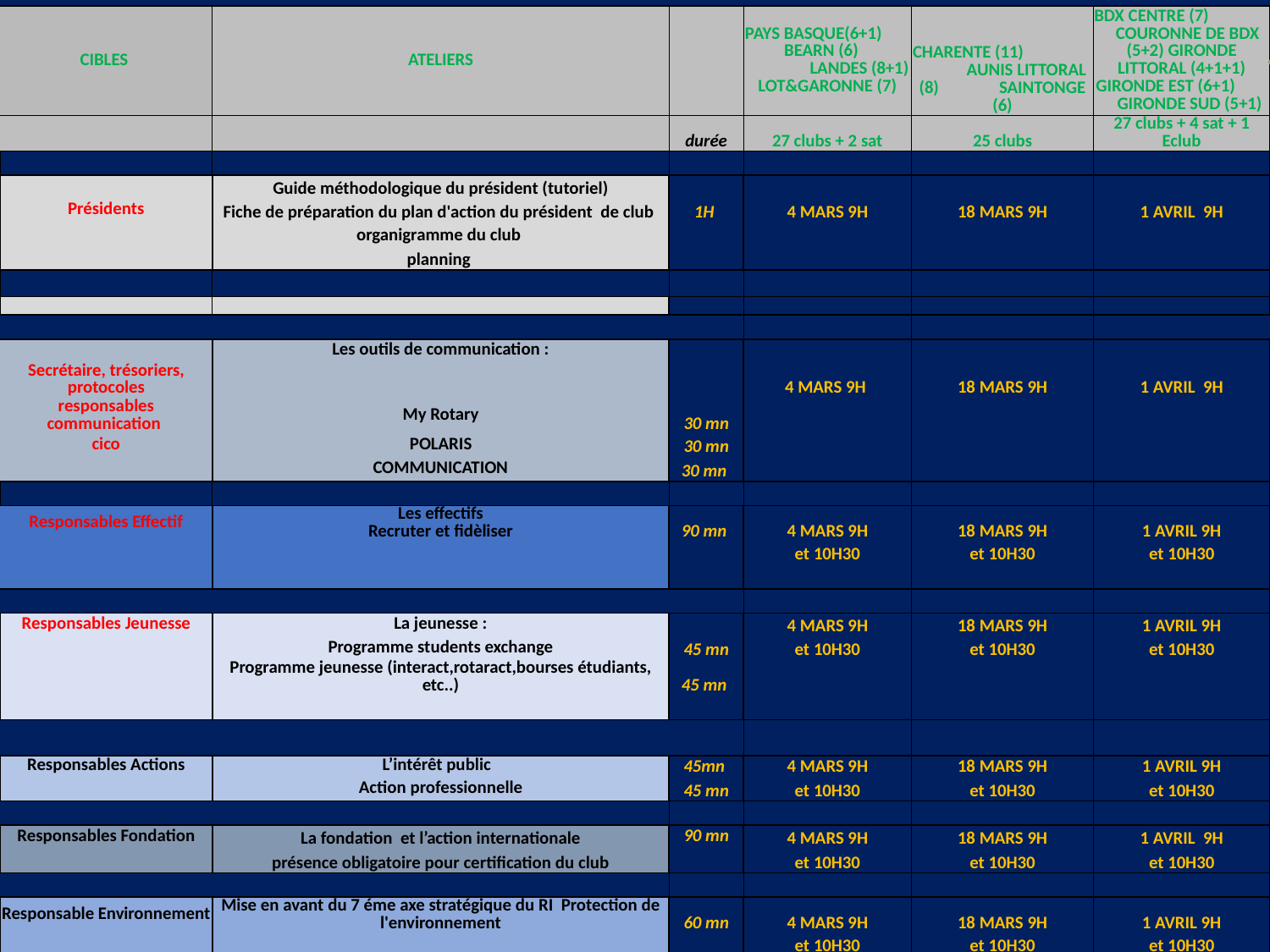

Mettre à jour le nombre de clubs/ zones ADG
| CIBLES | ATELIERS |  | PAYS BASQUE(6+1) BEARN (6) LANDES (8+1) LOT&GARONNE (7) | CHARENTE (11) AUNIS LITTORAL (8) SAINTONGE (6) | BDX CENTRE (7) COURONNE DE BDX (5+2) GIRONDE LITTORAL (4+1+1) GIRONDE EST (6+1) GIRONDE SUD (5+1) |
| --- | --- | --- | --- | --- | --- |
|  |  | durée | 27 clubs + 2 sat | 25 clubs | 27 clubs + 4 sat + 1 Eclub |
|  |  |  |  |  |  |
|  | Guide méthodologique du président (tutoriel) |  |  |  |  |
| Présidents | Fiche de préparation du plan d'action du président de club | 1H | 4 MARS 9H | 18 MARS 9H | 1 AVRIL 9H |
|  | organigramme du club |  |  |  |  |
|  | planning |  |  |  |  |
|  |  |  |  |  |  |
|  |  |  |  |  |  |
|  |  |  |  |  |  |
|  | Les outils de communication : |  |  |  |  |
| Secrétaire, trésoriers, protocoles |  |  | 4 MARS 9H | 18 MARS 9H | 1 AVRIL 9H |
| responsables communication | My Rotary | 30 mn |  |  |  |
| cico | POLARIS | 30 mn |  |  |  |
|  | COMMUNICATION | 30 mn |  |  |  |
|  |  |  |  |  |  |
| Responsables Effectif | Les effectifs Recruter et fidèliser | 90 mn | 4 MARS 9H | 18 MARS 9H | 1 AVRIL 9H |
|  |  |  | et 10H30 | et 10H30 | et 10H30 |
|  |  |  |  |  |  |
|  |  |  |  |  |  |
| Responsables Jeunesse | La jeunesse : |  | 4 MARS 9H | 18 MARS 9H | 1 AVRIL 9H |
|  | Programme students exchange | 45 mn | et 10H30 | et 10H30 | et 10H30 |
|  | Programme jeunesse (interact,rotaract,bourses étudiants, etc..) | 45 mn |  |  |  |
|  |  |  |  |  |  |
|  |  |  |  |  |  |
| Responsables Actions | L’intérêt public | 45mn | 4 MARS 9H | 18 MARS 9H | 1 AVRIL 9H |
|  | Action professionnelle | 45 mn | et 10H30 | et 10H30 | et 10H30 |
|  |  |  |  |  |  |
| Responsables Fondation | La fondation et l’action internationale | 90 mn | 4 MARS 9H | 18 MARS 9H | 1 AVRIL 9H |
|  | présence obligatoire pour certification du club |  | et 10H30 | et 10H30 | et 10H30 |
|  |  |  |  |  |  |
| Responsable Environnement | Mise en avant du 7 éme axe stratégique du RI Protection de l'environnement | 60 mn | 4 MARS 9H | 18 MARS 9H | 1 AVRIL 9H |
|  |  |  | et 10H30 | et 10H30 | et 10H30 |
|  |  |  |  |  |  |
|  |  |  |  |  |  |

Animateurs ateliers ?